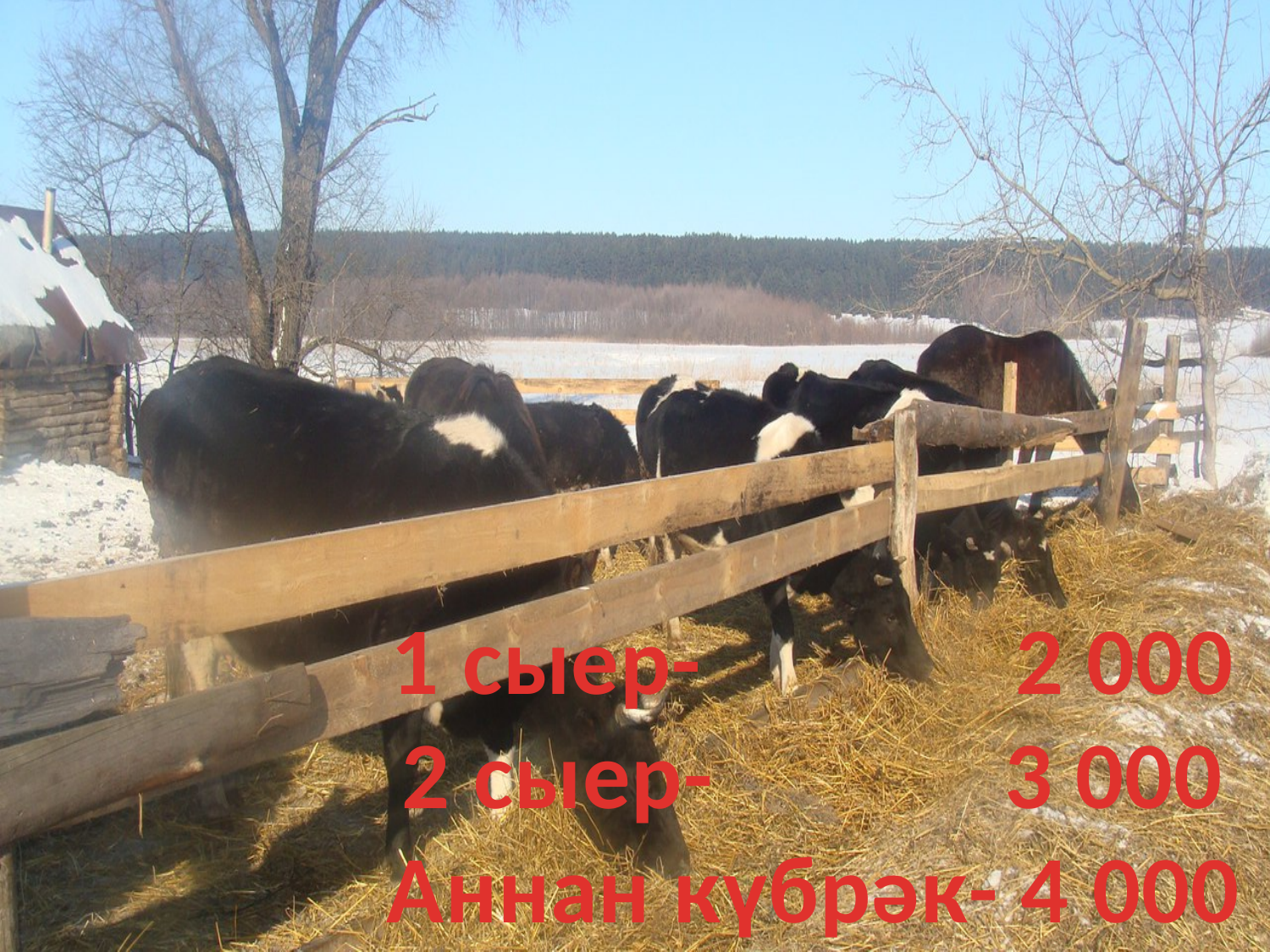

1 сыер-              2 000
2 сыер-             3 000
Аннан күбрәк- 4 000